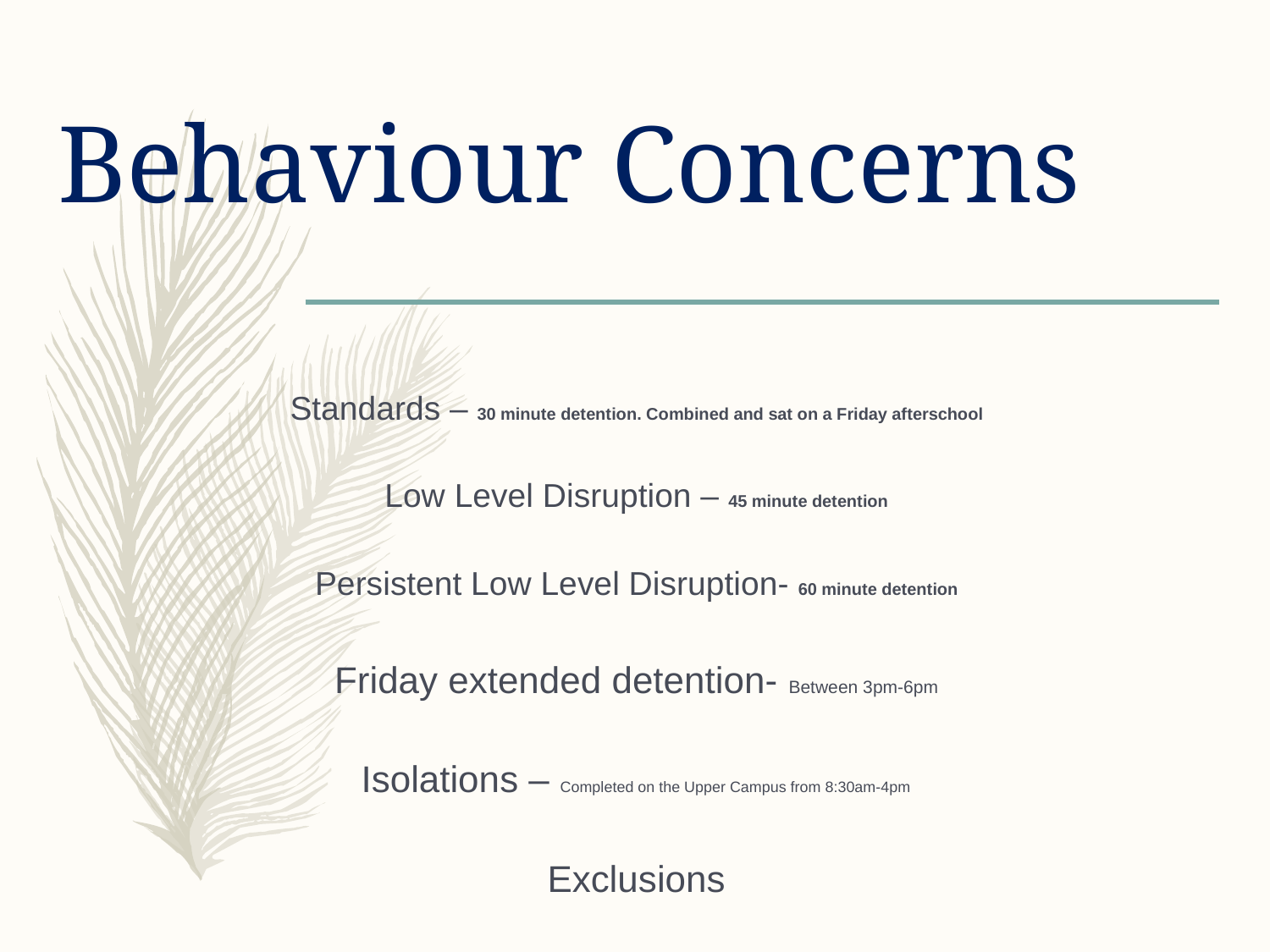

# Behaviour Concerns
Standards – 30 minute detention. Combined and sat on a Friday afterschool

Low Level Disruption – 45 minute detention

Persistent Low Level Disruption- 60 minute detention

Friday extended detention- Between 3pm-6pm

Isolations – Completed on the Upper Campus from 8:30am-4pm

Exclusions